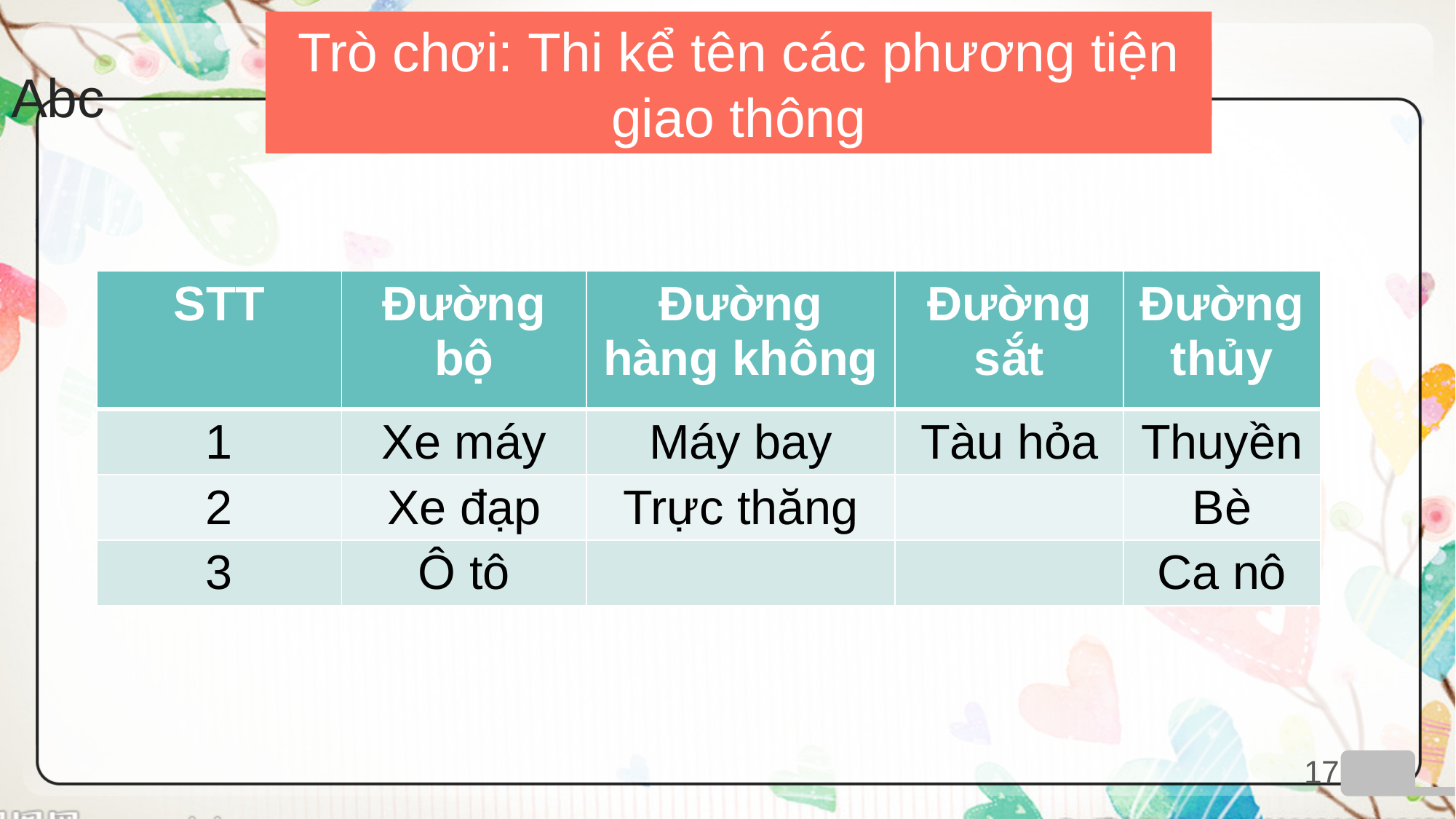

Trò chơi: Thi kể tên các phương tiện giao thông
# Abc
| STT | Đường bộ | Đường hàng không | Đường sắt | Đường thủy |
| --- | --- | --- | --- | --- |
| 1 | Xe máy | Máy bay | Tàu hỏa | Thuyền |
| 2 | Xe đạp | Trực thăng |  | Bè |
| 3 | Ô tô |  |  | Ca nô |
| STT | Đường bộ | Đường hàng không | Đường sắt | Đường thủy |
| --- | --- | --- | --- | --- |
| 1 |  |  |  |  |
| 2 |  |  |  |  |
| 3 |  |  |  |  |